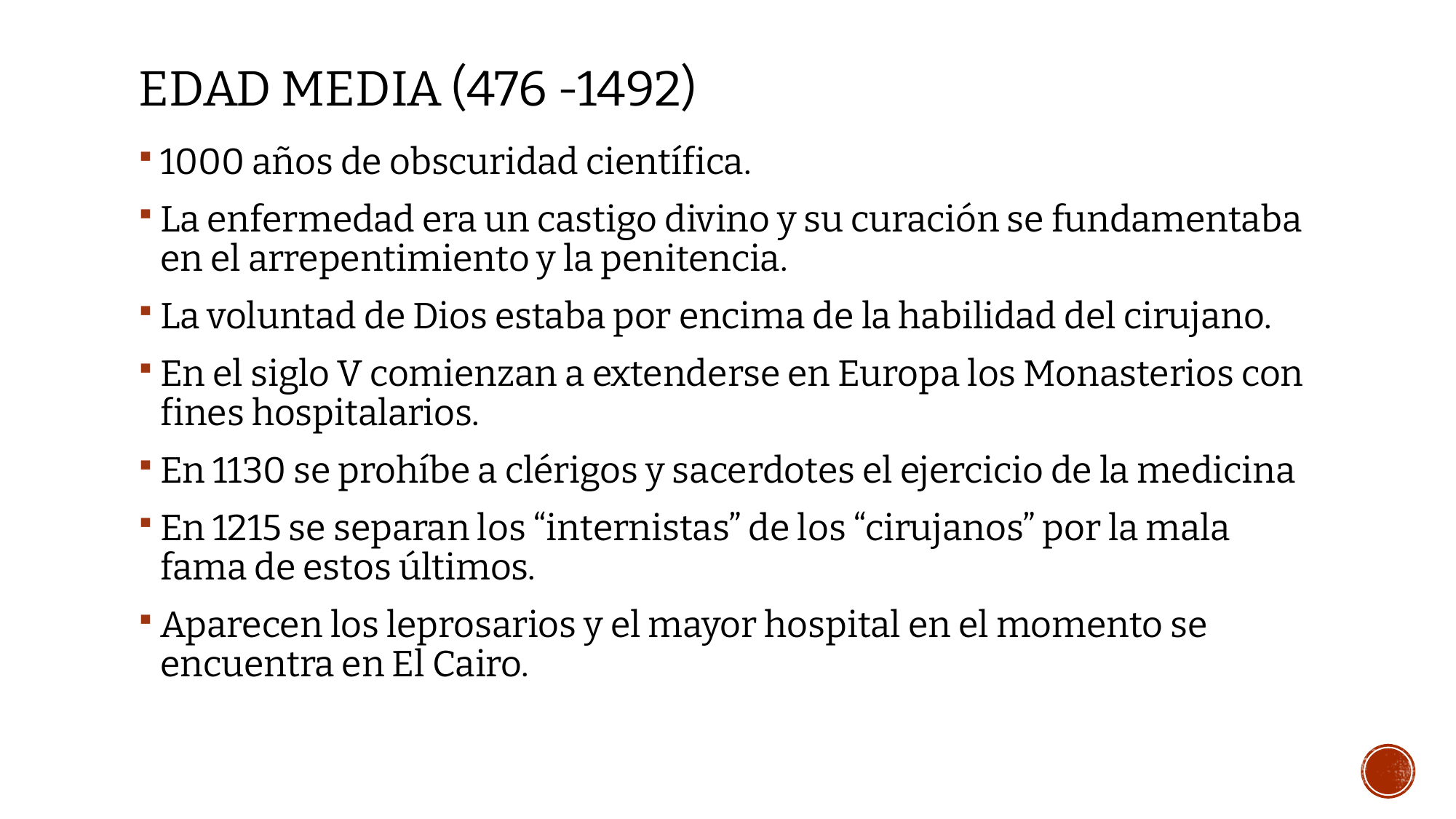

# Edad media (476 -1492)
1000 años de obscuridad científica.
La enfermedad era un castigo divino y su curación se fundamentaba en el arrepentimiento y la penitencia.
La voluntad de Dios estaba por encima de la habilidad del cirujano.
En el siglo V comienzan a extenderse en Europa los Monasterios con fines hospitalarios.
En 1130 se prohíbe a clérigos y sacerdotes el ejercicio de la medicina
En 1215 se separan los “internistas” de los “cirujanos” por la mala fama de estos últimos.
Aparecen los leprosarios y el mayor hospital en el momento se encuentra en El Cairo.